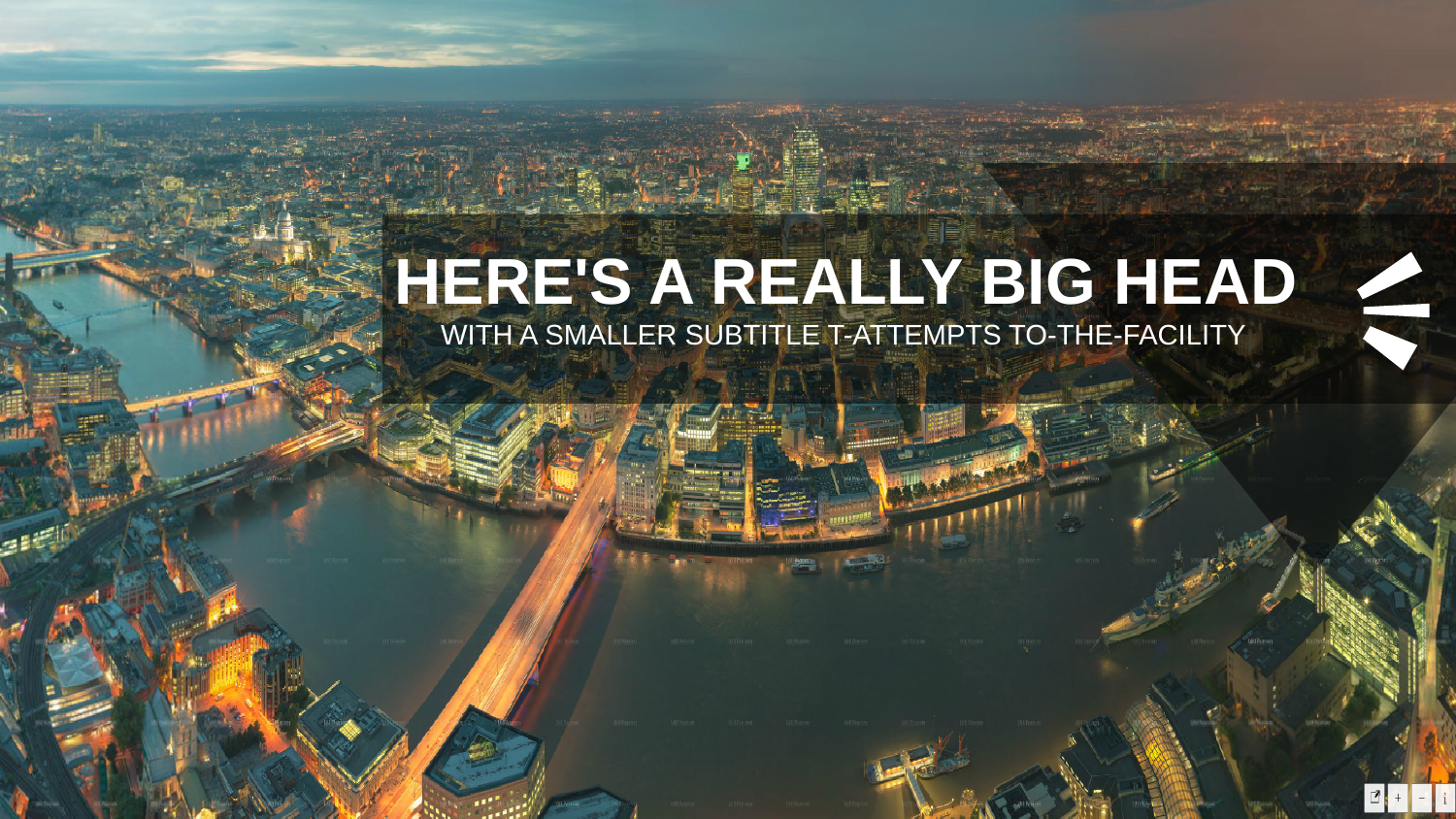

HERE'S A REALLY BIG HEAD
                        WITH A SMALLER SUBTITLE T-ATTEMPTS TO-THE-FACILITY